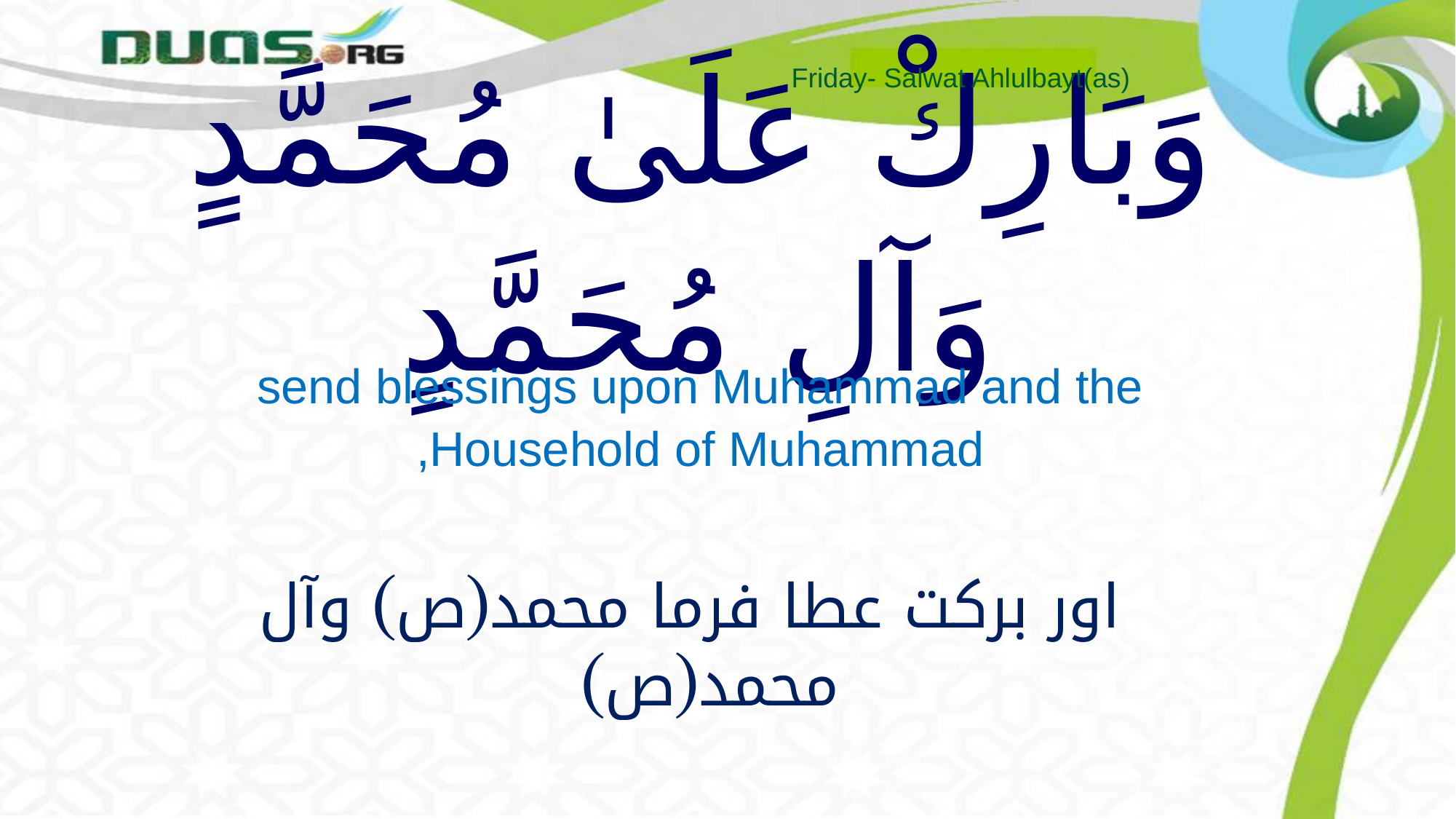

Friday- Salwat Ahlulbayt(as)
# وَبَارِكْ عَلَىٰ مُحَمَّدٍ وَآلِ مُحَمَّدٍ
send blessings upon Muhammad and the Household of Muhammad,

 اور برکت عطا فرما محمد(ص) وآل محمد(ص)

wa barik `ala muhammadin wa ali muhammadin